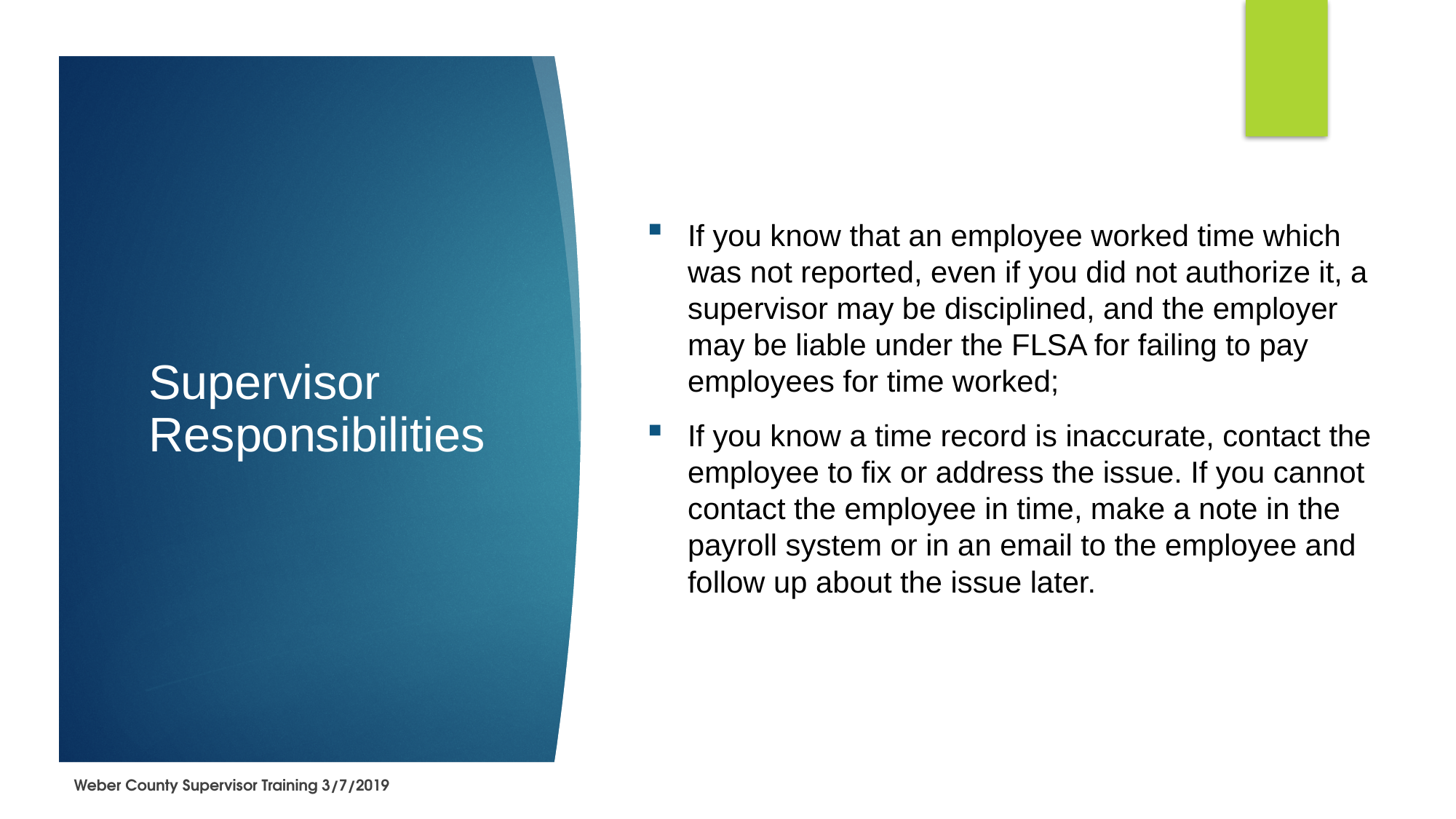

If you know that an employee worked time which was not reported, even if you did not authorize it, a supervisor may be disciplined, and the employer may be liable under the FLSA for failing to pay employees for time worked;
If you know a time record is inaccurate, contact the employee to fix or address the issue. If you cannot contact the employee in time, make a note in the payroll system or in an email to the employee and follow up about the issue later.
# Supervisor Responsibilities
Weber County Supervisor Training 3/7/2019